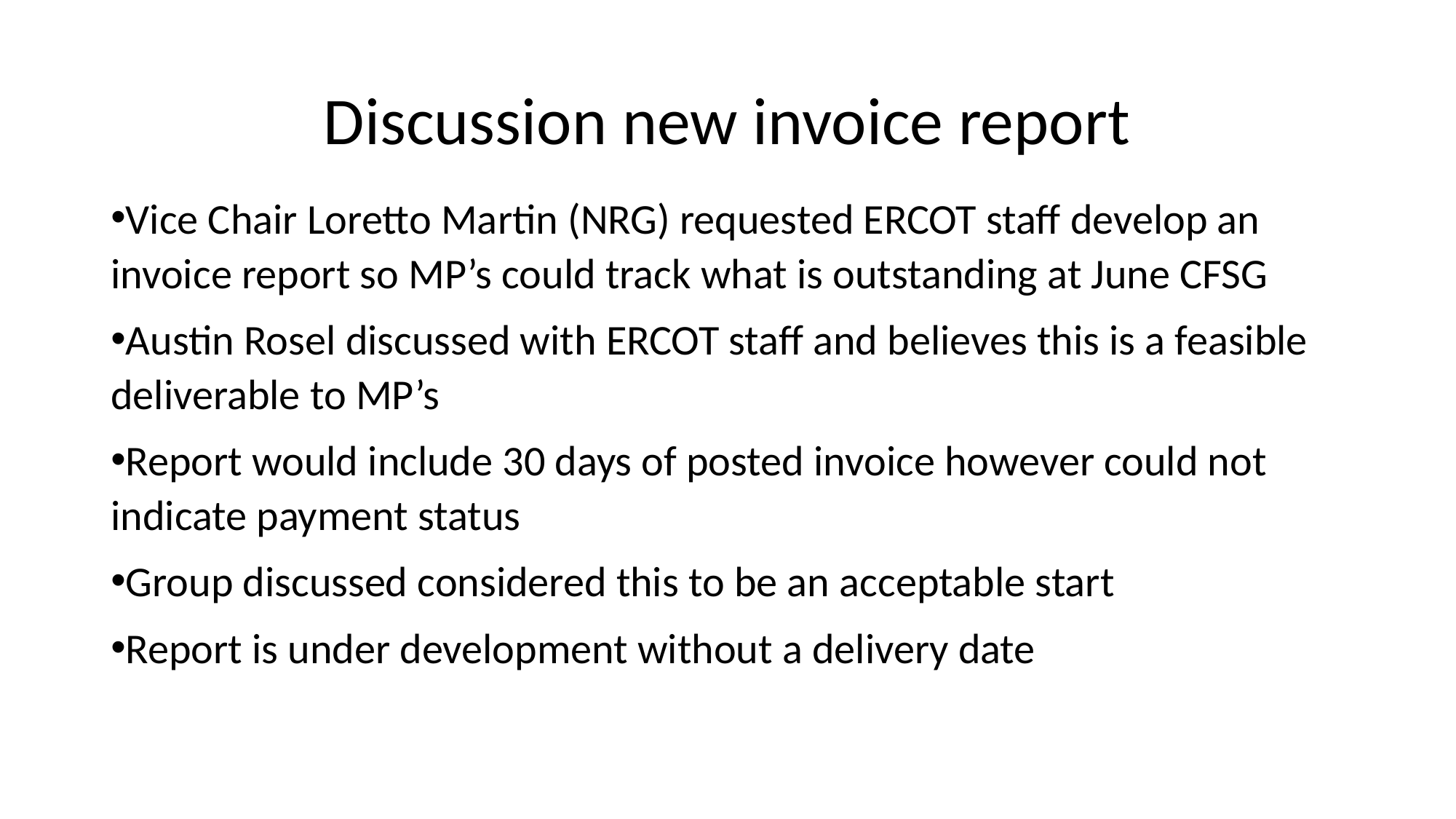

# Discussion new invoice report
Vice Chair Loretto Martin (NRG) requested ERCOT staff develop an invoice report so MP’s could track what is outstanding at June CFSG
Austin Rosel discussed with ERCOT staff and believes this is a feasible deliverable to MP’s
Report would include 30 days of posted invoice however could not indicate payment status
Group discussed considered this to be an acceptable start
Report is under development without a delivery date